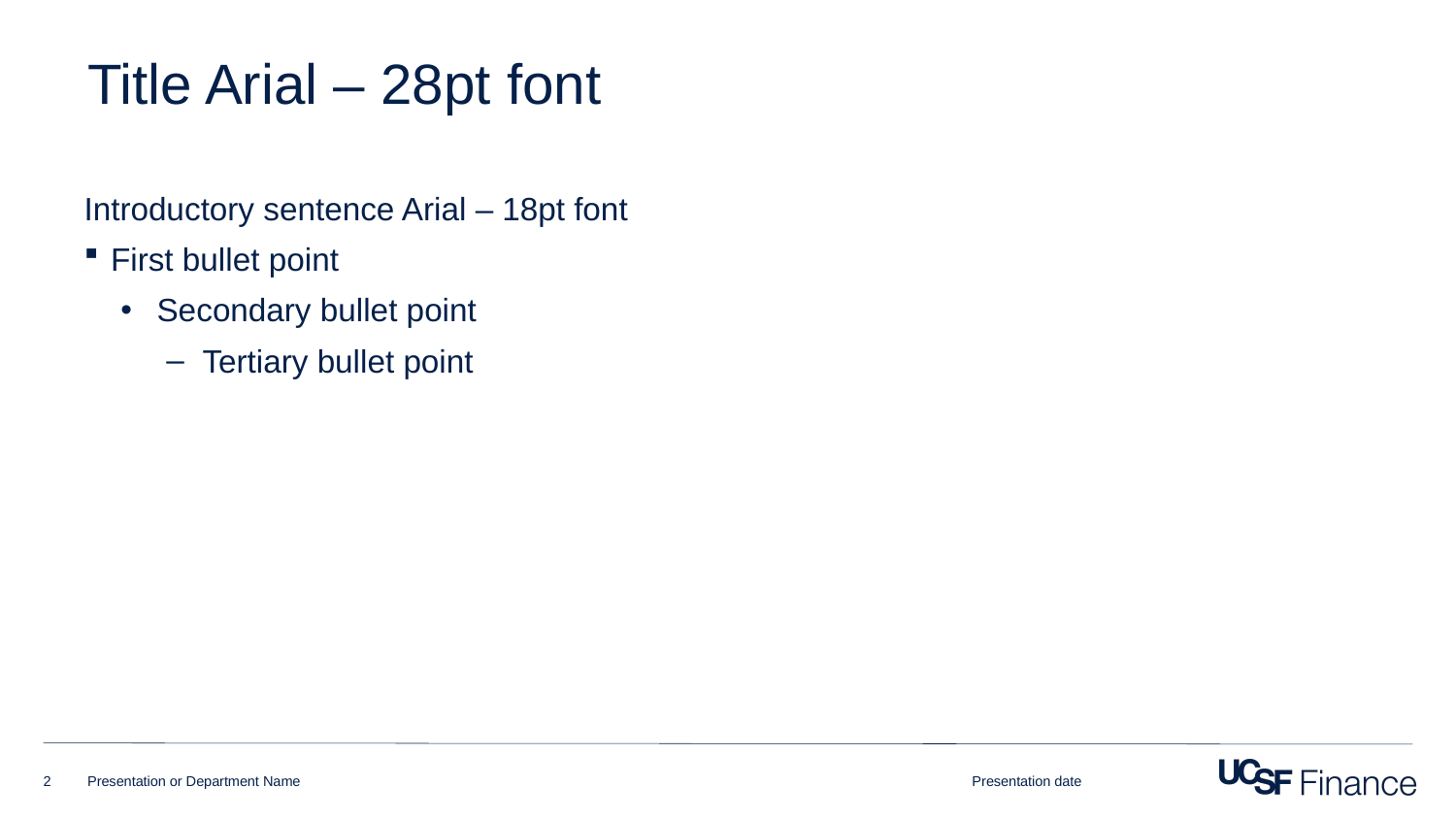

# Title Arial – 28pt font
Introductory sentence Arial – 18pt font
First bullet point
Secondary bullet point
Tertiary bullet point
Presentation date
2
Presentation or Department Name